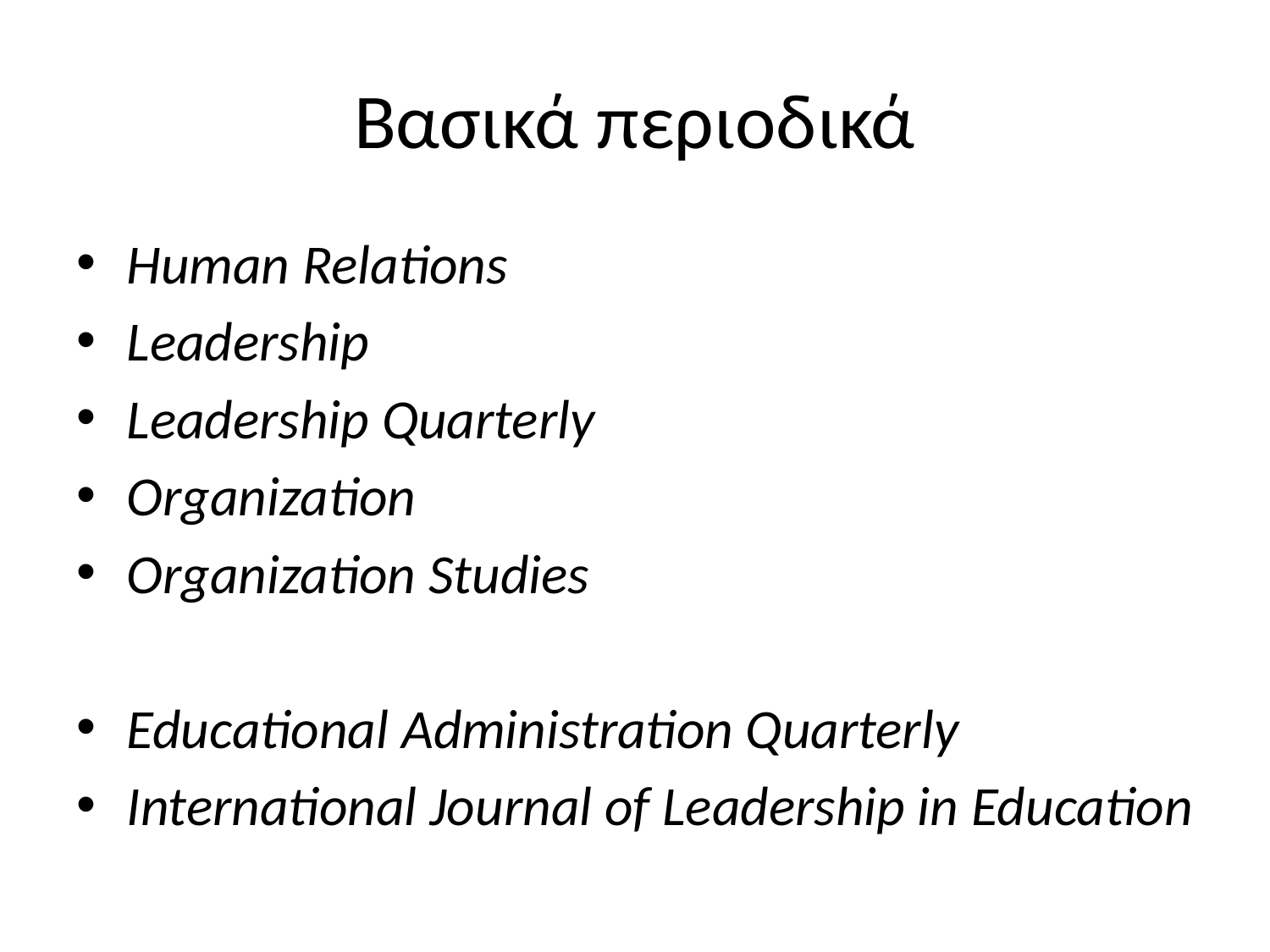

# Βασικά περιοδικά
Human Relations
Leadership
Leadership Quarterly
Organization
Organization Studies

Educational Administration Quarterly
International Journal of Leadership in Education